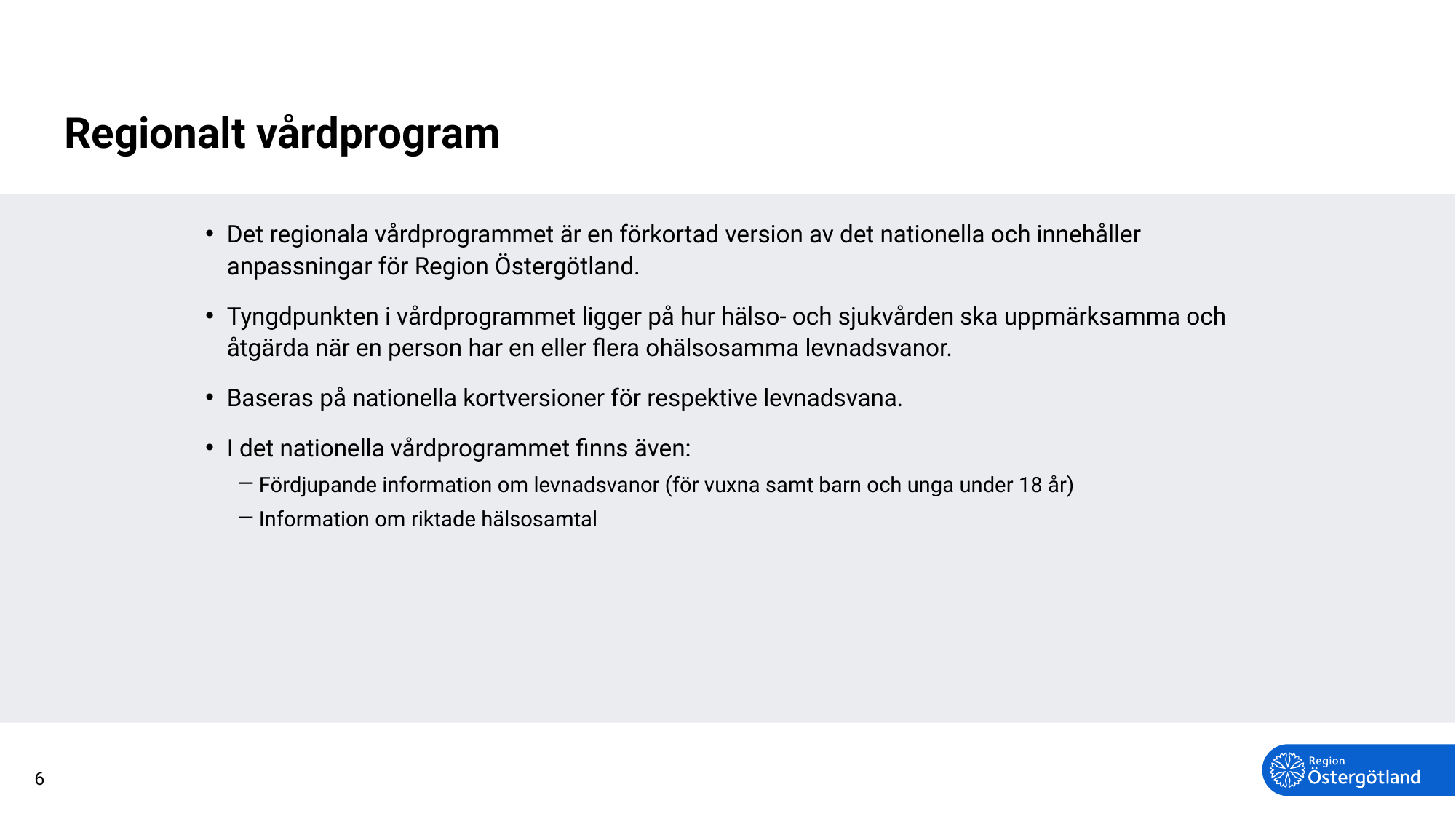

# Regionalt vårdprogram
Det regionala vårdprogrammet är en förkortad version av det nationella och innehåller anpassningar för Region Östergötland.
Tyngdpunkten i vårdprogrammet ligger på hur hälso- och sjukvården ska uppmärksamma och åtgärda när en person har en eller flera ohälsosamma levnadsvanor.
Baseras på nationella kortversioner för respektive levnadsvana.
I det nationella vårdprogrammet finns även:
Fördjupande information om levnadsvanor (för vuxna samt barn och unga under 18 år)
Information om riktade hälsosamtal
6